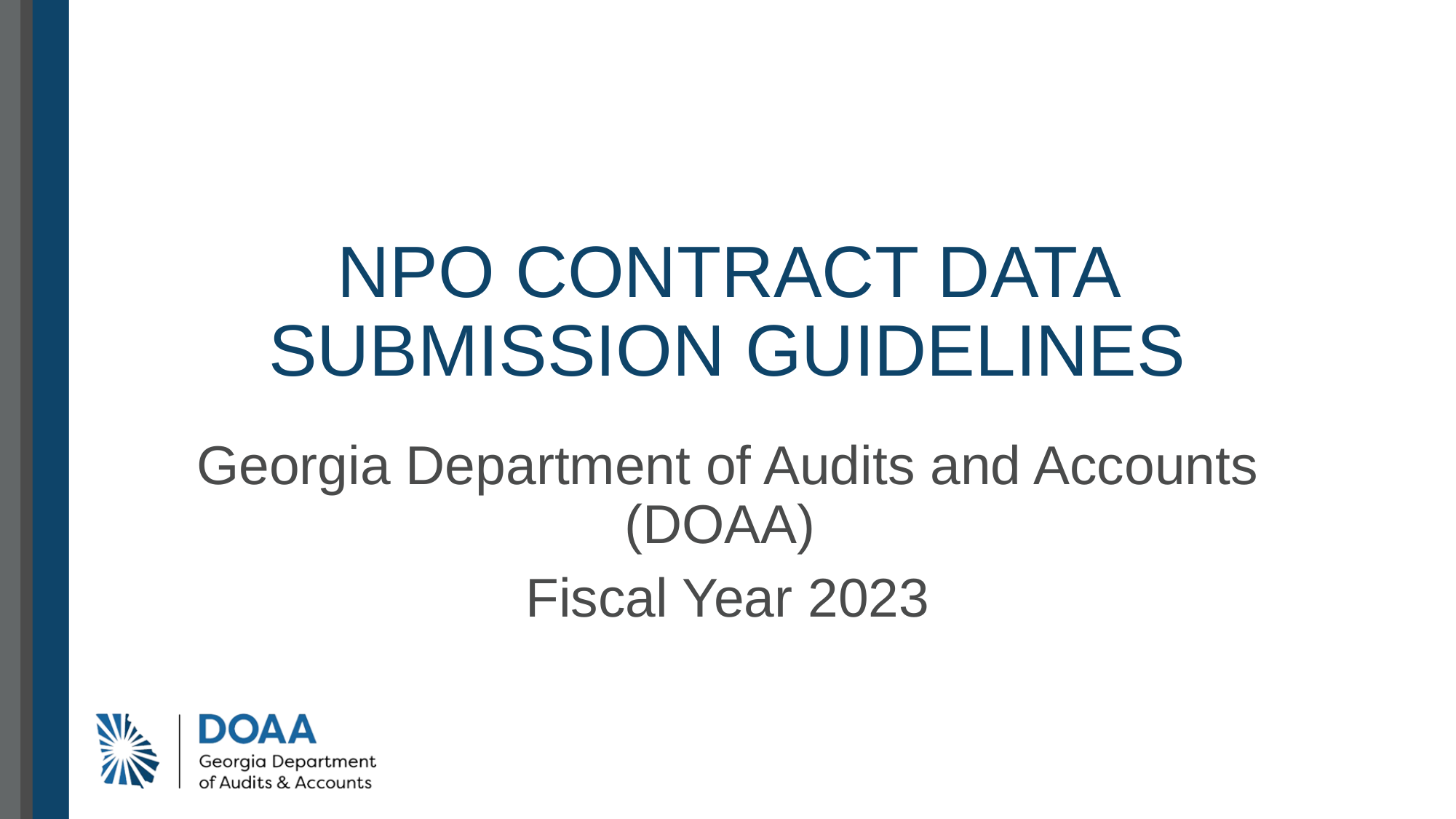

# Npo Contract Data Submission Guidelines
Georgia Department of Audits and Accounts (DOAA)
Fiscal Year 2023